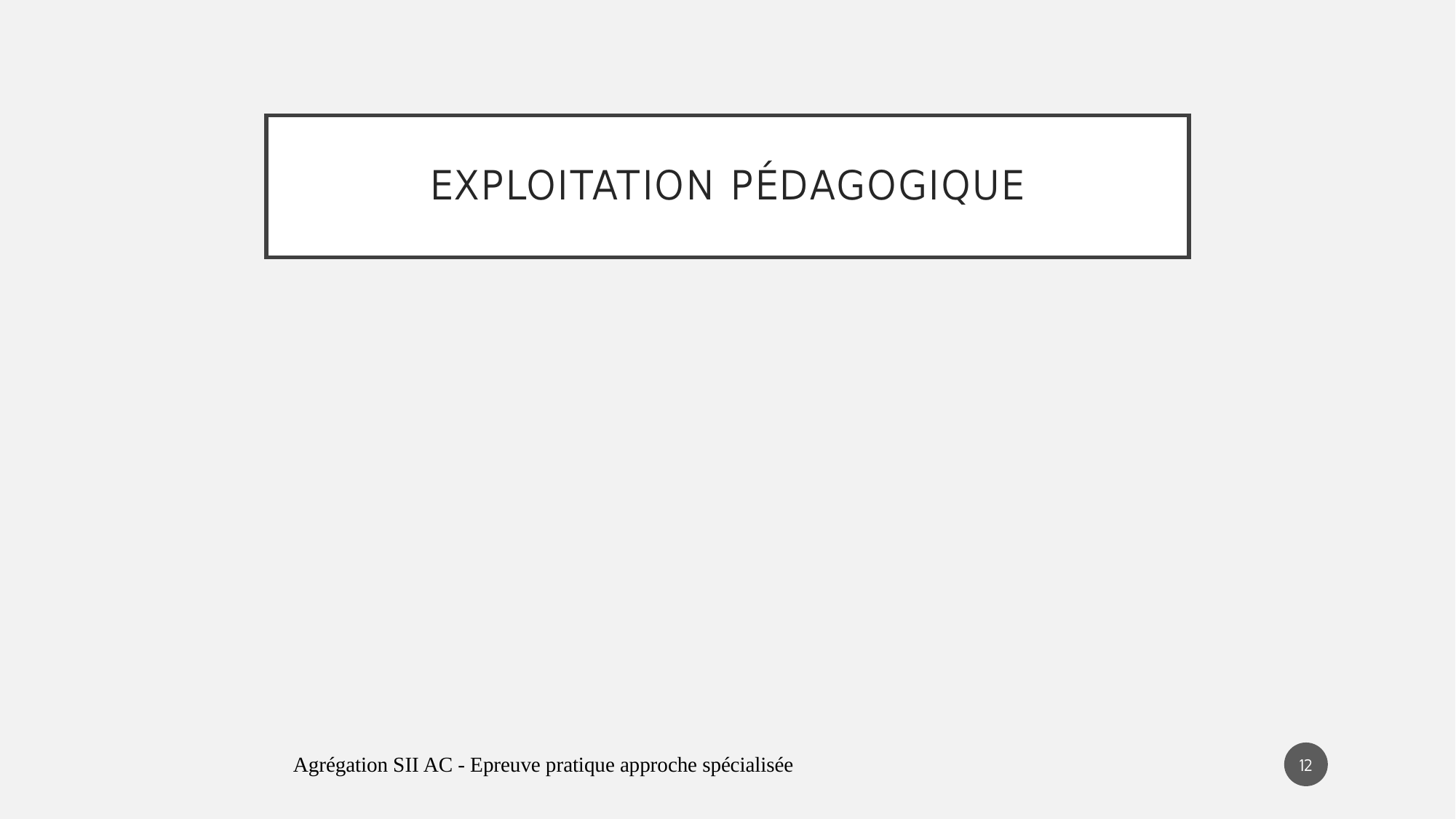

# Exploitation pédagogique
12
Agrégation SII AC - Epreuve pratique approche spécialisée